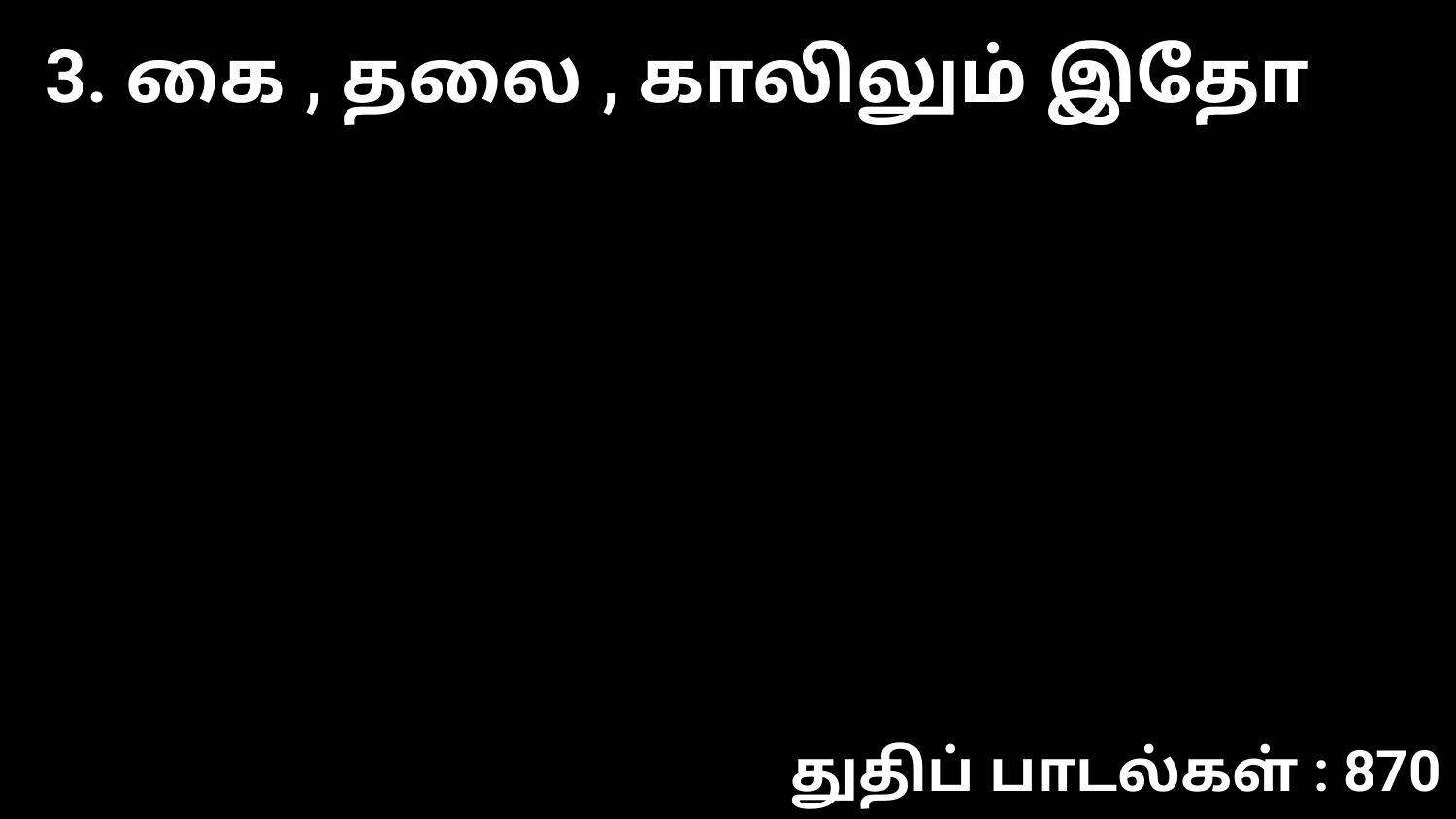

3. கை , தலை , காலிலும் இதோ
துதிப் பாடல்கள் : 870